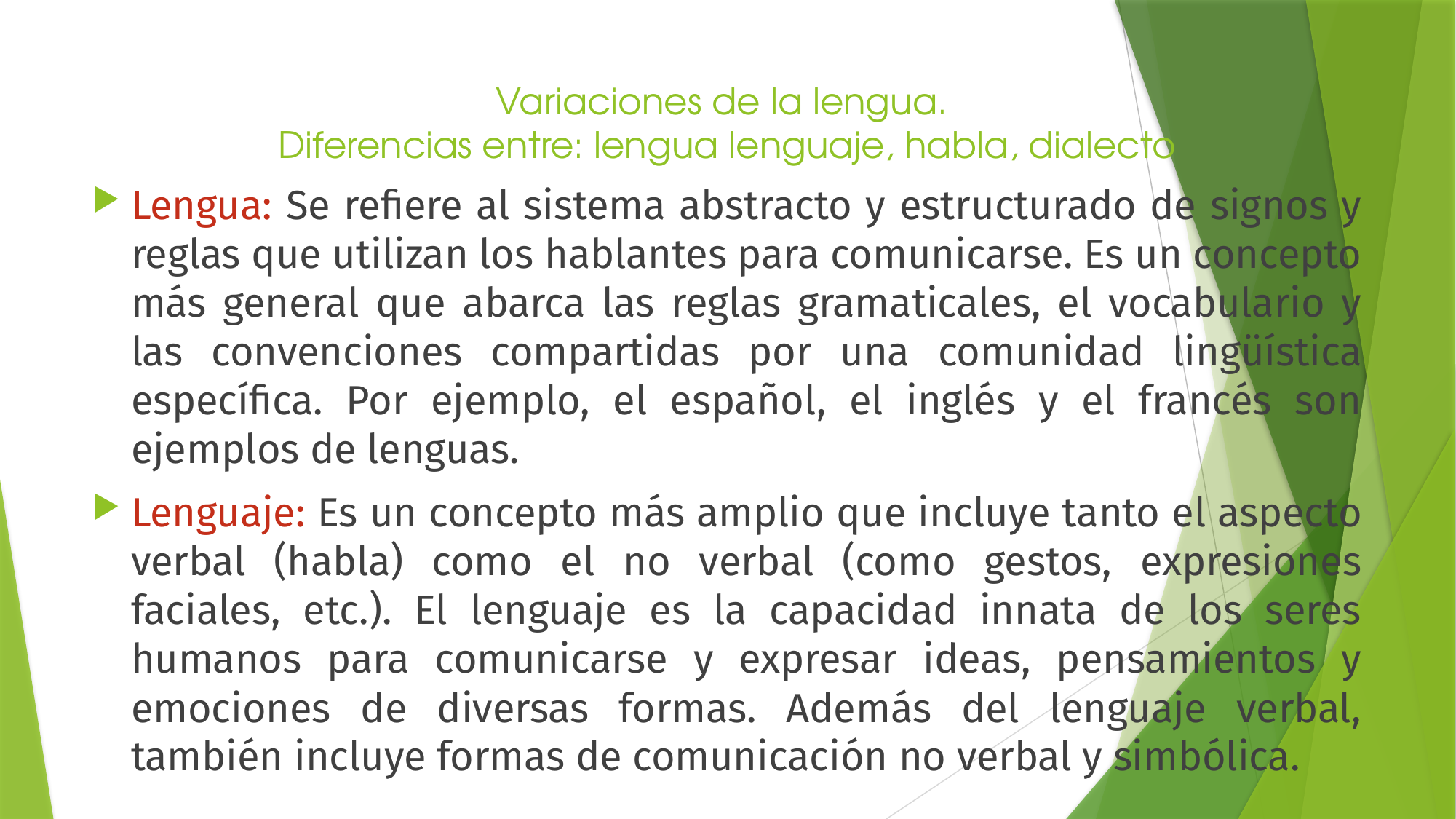

# Variaciones de la lengua. Diferencias entre: lengua lenguaje, habla, dialecto
Lengua: Se refiere al sistema abstracto y estructurado de signos y reglas que utilizan los hablantes para comunicarse. Es un concepto más general que abarca las reglas gramaticales, el vocabulario y las convenciones compartidas por una comunidad lingüística específica. Por ejemplo, el español, el inglés y el francés son ejemplos de lenguas.
Lenguaje: Es un concepto más amplio que incluye tanto el aspecto verbal (habla) como el no verbal (como gestos, expresiones faciales, etc.). El lenguaje es la capacidad innata de los seres humanos para comunicarse y expresar ideas, pensamientos y emociones de diversas formas. Además del lenguaje verbal, también incluye formas de comunicación no verbal y simbólica.